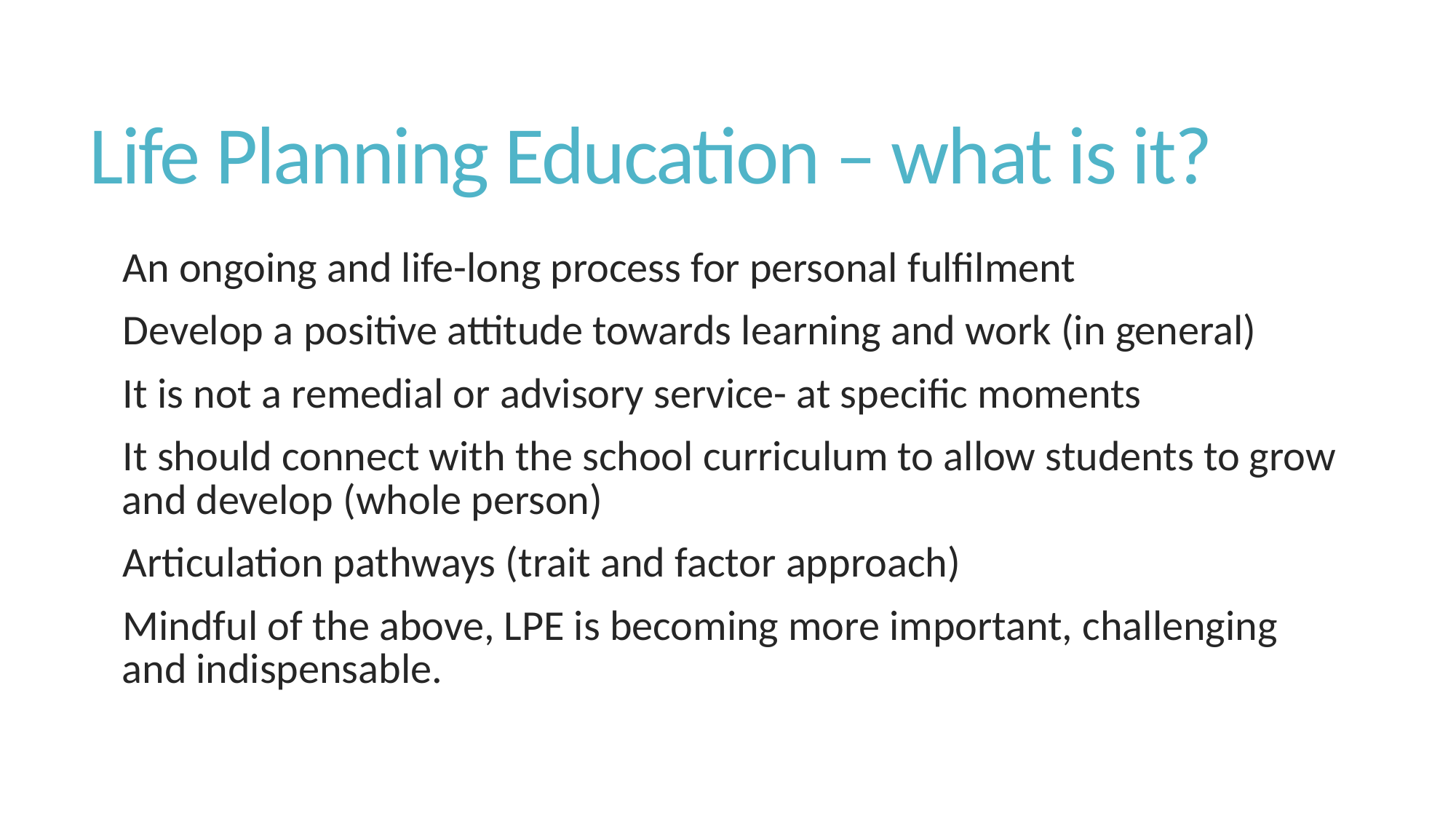

# Life Planning Education – what is it?
An ongoing and life-long process for personal fulfilment
Develop a positive attitude towards learning and work (in general)
It is not a remedial or advisory service- at specific moments
It should connect with the school curriculum to allow students to grow and develop (whole person)
Articulation pathways (trait and factor approach)
Mindful of the above, LPE is becoming more important, challenging and indispensable.